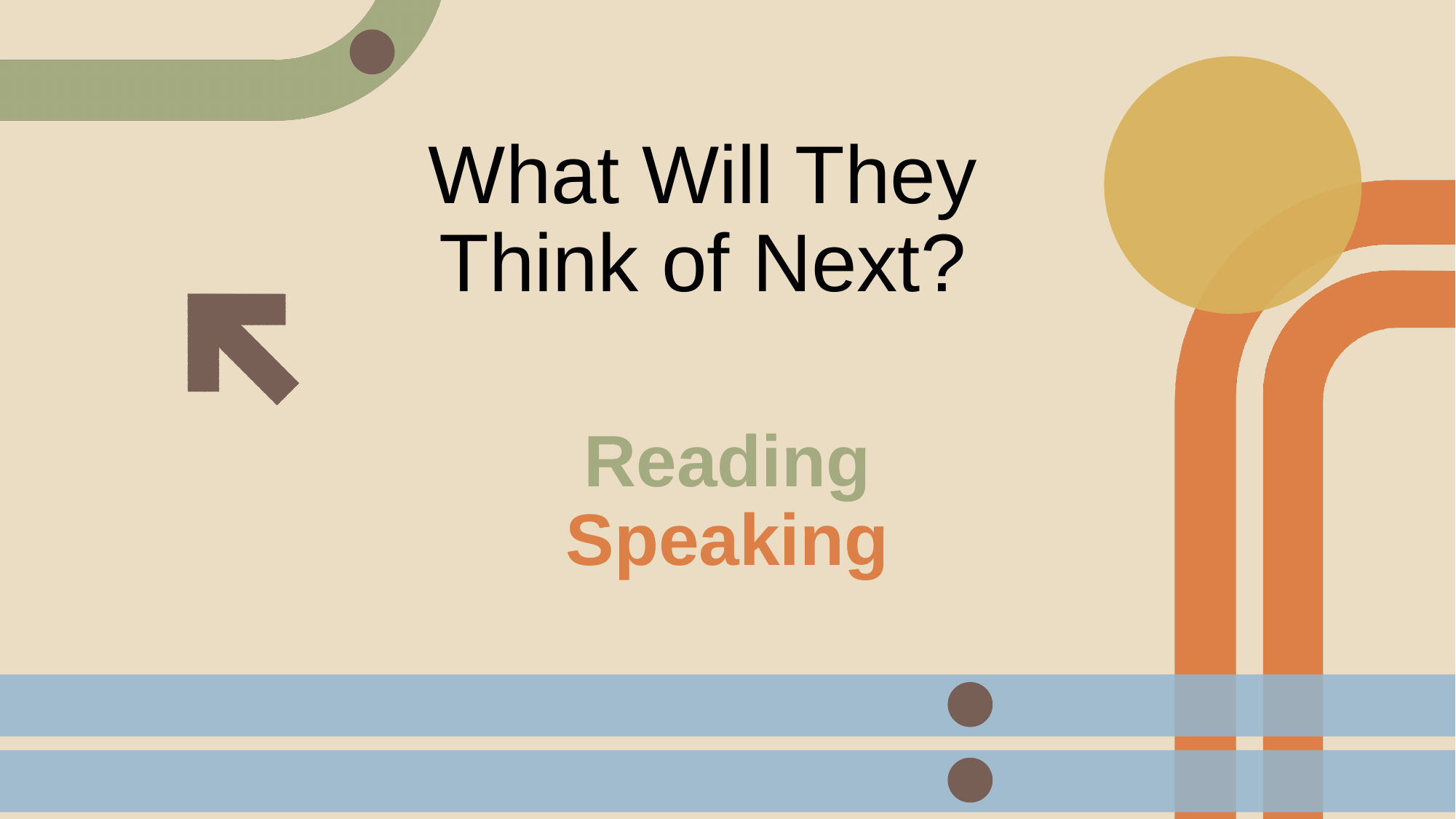

# What Will They Think of Next?
Reading
Speaking